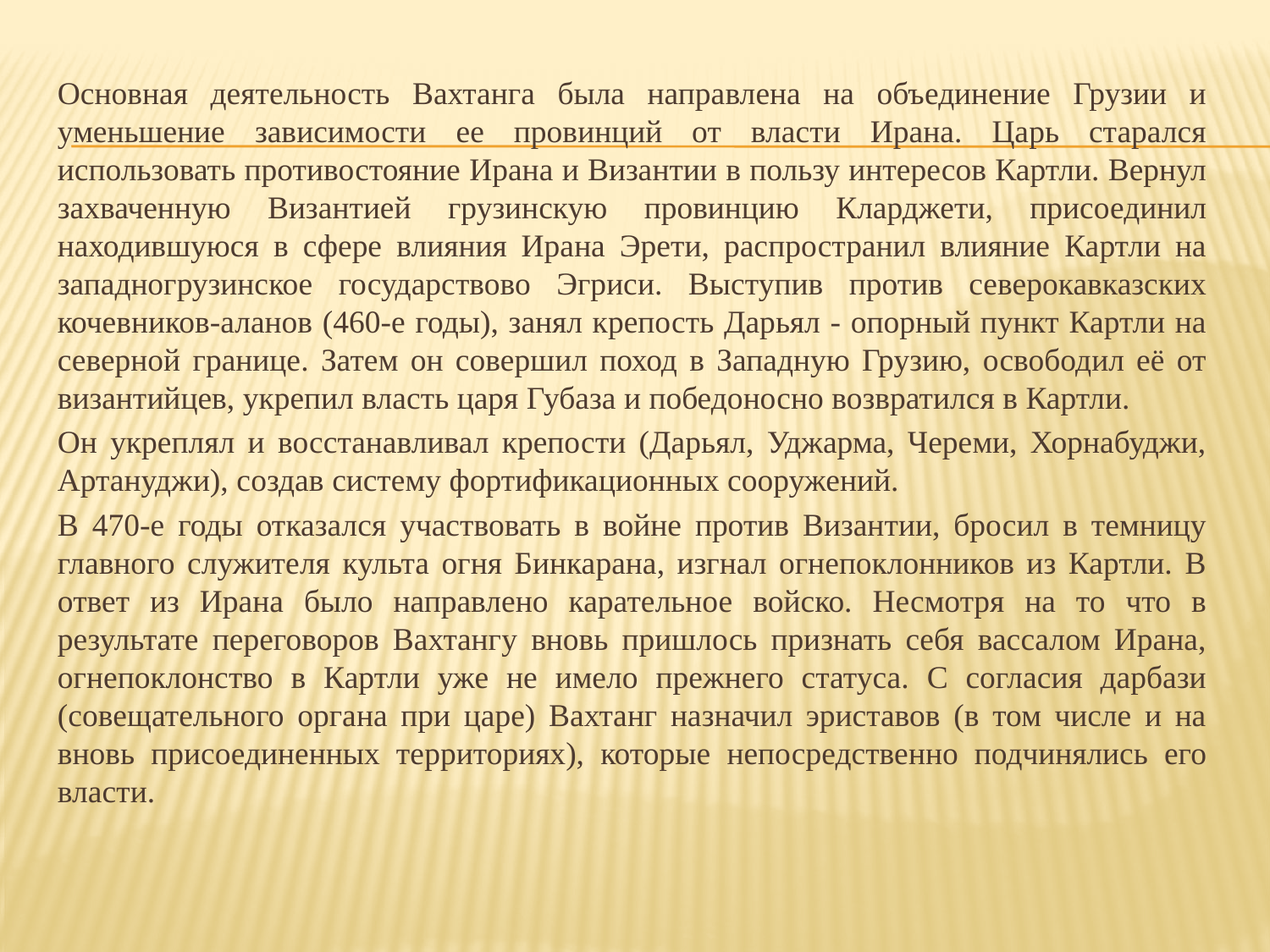

Основная деятельность Вахтанга была направлена на объединение Грузии и уменьшение зависимости ее провинций от власти Ирана. Царь старался использовать противостояние Ирана и Византии в пользу интересов Картли. Вернул захваченную Византией грузинскую провинцию Кларджети, присоединил находившуюся в сфере влияния Ирана Эрети, распространил влияние Картли на западногрузинское государствово Эгриси. Выступив против северокавказских кочевников-аланов (460-е годы), занял крепость Дарьял - опорный пункт Картли на северной границе. Затем он совершил поход в Западную Грузию, освободил её от византийцев, укрепил власть царя Губаза и победоносно возвратился в Картли.
Он укреплял и восстанавливал крепости (Дарьял, Уджарма, Череми, Хорнабуджи, Артануджи), создав систему фортификационных сооружений.
В 470-е годы отказался участвовать в войне против Византии, бросил в темницу главного служителя культа огня Бинкарана, изгнал огнепоклонников из Картли. В ответ из Ирана было направлено карательное войско. Несмотря на то что в результате переговоров Вахтангу вновь пришлось признать себя вассалом Ирана, огнепоклонство в Картли уже не имело прежнего статуса. С согласия дарбази (совещательного органа при царе) Вахтанг назначил эриставов (в том числе и на вновь присоединенных территориях), которые непосредственно подчинялись его власти.